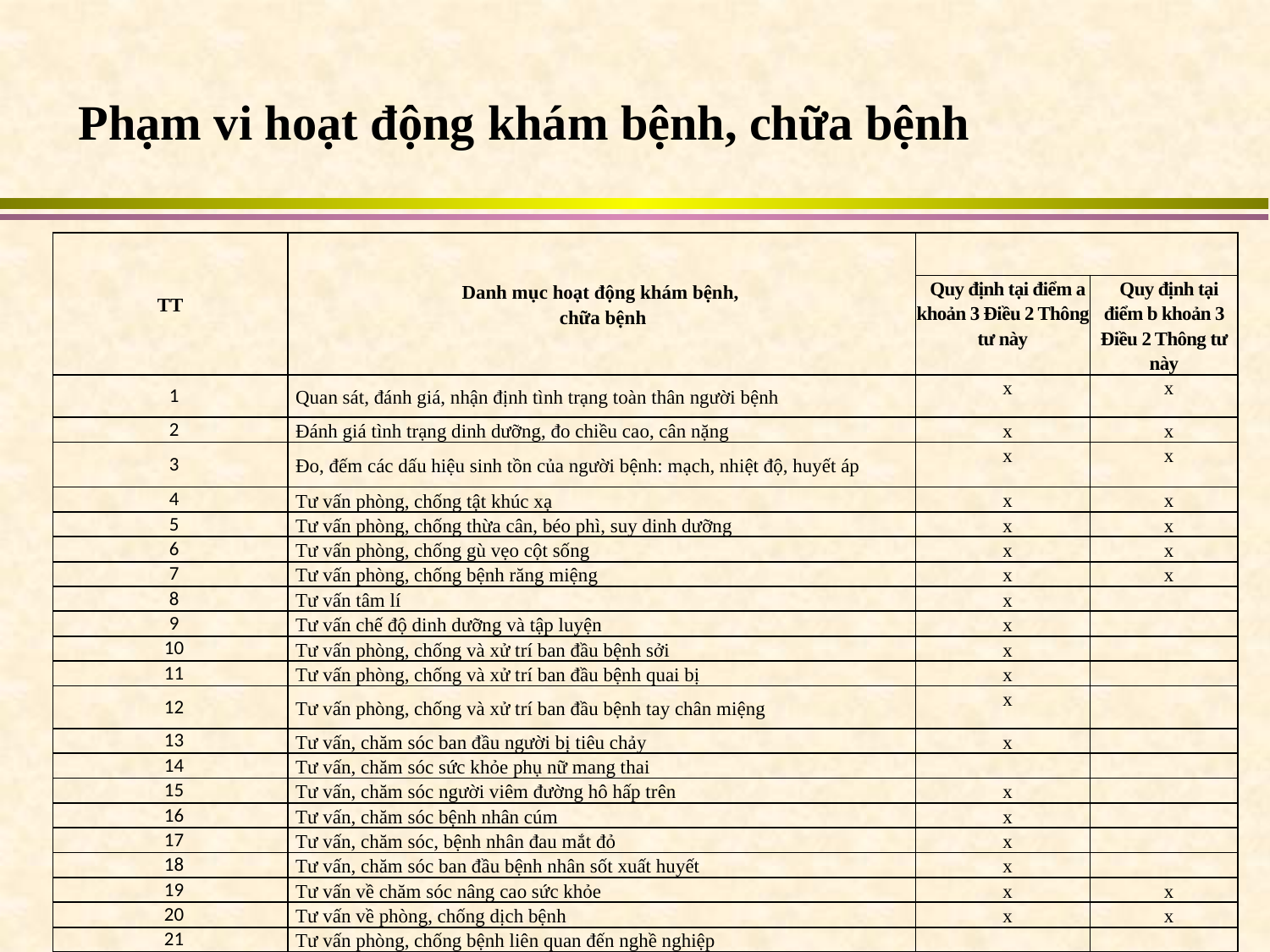

Phạm vi hoạt động khám bệnh, chữa bệnh
| TT | Danh mục hoạt động khám bệnh, chữa bệnh |  |  |
| --- | --- | --- | --- |
|  |  | Quy định tại điểm a khoản 3 Điều 2 Thông tư này | Quy định tại điểm b khoản 3 Điều 2 Thông tư này |
| 1 | Quan sát, đánh giá, nhận định tình trạng toàn thân người bệnh | x | x |
| 2 | Đánh giá tình trạng dinh dưỡng, đo chiều cao, cân nặng | x | x |
| 3 | Đo, đếm các dấu hiệu sinh tồn của người bệnh: mạch, nhiệt độ, huyết áp | x | x |
| 4 | Tư vấn phòng, chống tật khúc xạ | x | x |
| 5 | Tư vấn phòng, chống thừa cân, béo phì, suy dinh dưỡng | x | x |
| 6 | Tư vấn phòng, chống gù vẹo cột sống | x | x |
| 7 | Tư vấn phòng, chống bệnh răng miệng | x | x |
| 8 | Tư vấn tâm lí | x |  |
| 9 | Tư vấn chế độ dinh dưỡng và tập luyện | x |  |
| 10 | Tư vấn phòng, chống và xử trí ban đầu bệnh sởi | x |  |
| 11 | Tư vấn phòng, chống và xử trí ban đầu bệnh quai bị | x |  |
| 12 | Tư vấn phòng, chống và xử trí ban đầu bệnh tay chân miệng | x |  |
| 13 | Tư vấn, chăm sóc ban đầu người bị tiêu chảy | x |  |
| 14 | Tư vấn, chăm sóc sức khỏe phụ nữ mang thai |  |  |
| 15 | Tư vấn, chăm sóc người viêm đường hô hấp trên | x |  |
| 16 | Tư vấn, chăm sóc bệnh nhân cúm | x |  |
| 17 | Tư vấn, chăm sóc, bệnh nhân đau mắt đỏ | x |  |
| 18 | Tư vấn, chăm sóc ban đầu bệnh nhân sốt xuất huyết | x |  |
| 19 | Tư vấn về chăm sóc nâng cao sức khỏe | x | x |
| 20 | Tư vấn về phòng, chống dịch bệnh | x | x |
| 21 | Tư vấn phòng, chống bệnh liên quan đến nghề nghiệp |  |  |